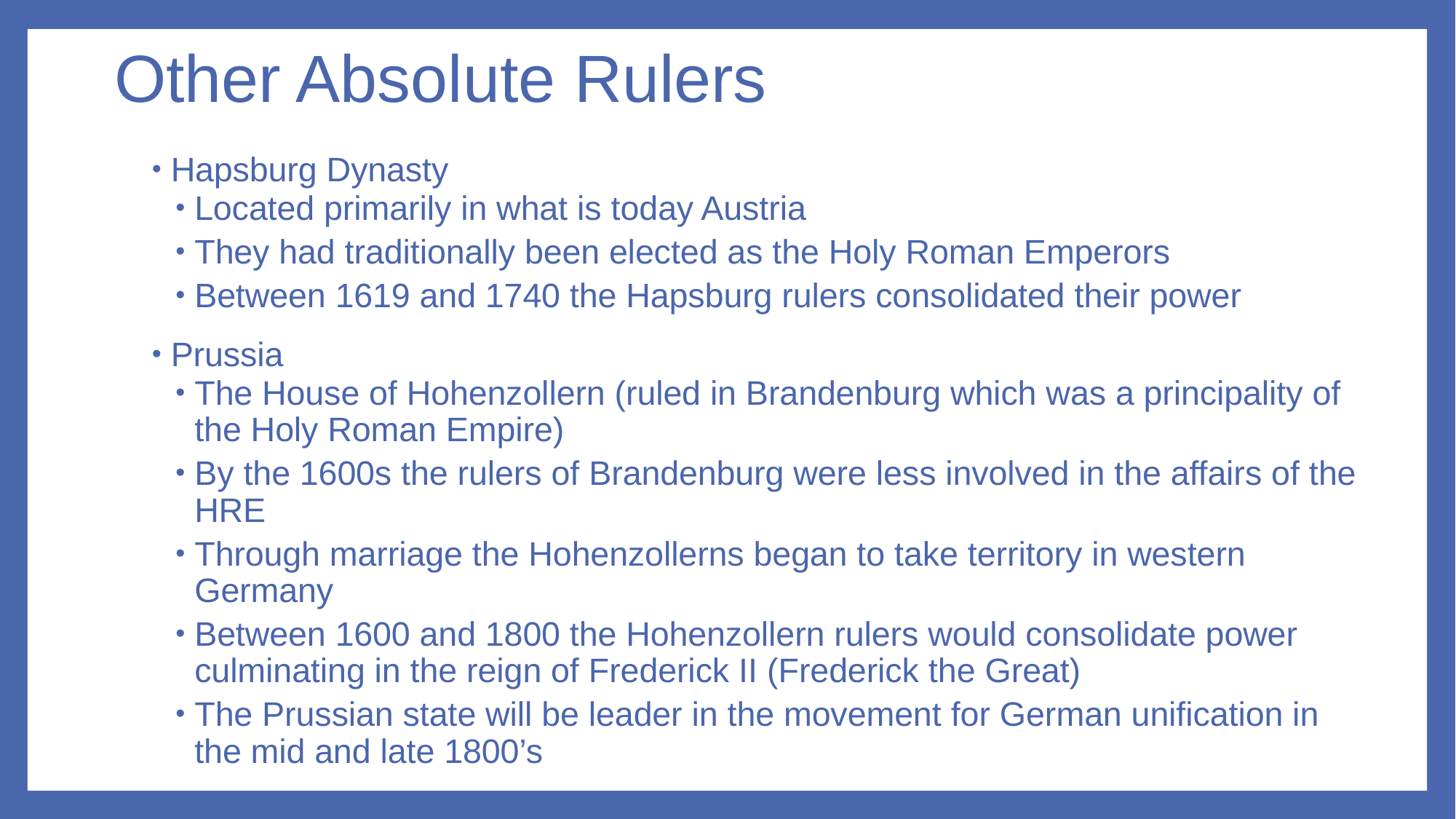

# Other Absolute Rulers
Hapsburg Dynasty
Located primarily in what is today Austria
They had traditionally been elected as the Holy Roman Emperors
Between 1619 and 1740 the Hapsburg rulers consolidated their power
Prussia
The House of Hohenzollern (ruled in Brandenburg which was a principality of the Holy Roman Empire)
By the 1600s the rulers of Brandenburg were less involved in the affairs of the HRE
Through marriage the Hohenzollerns began to take territory in western Germany
Between 1600 and 1800 the Hohenzollern rulers would consolidate power culminating in the reign of Frederick II (Frederick the Great)
The Prussian state will be leader in the movement for German unification in the mid and late 1800’s